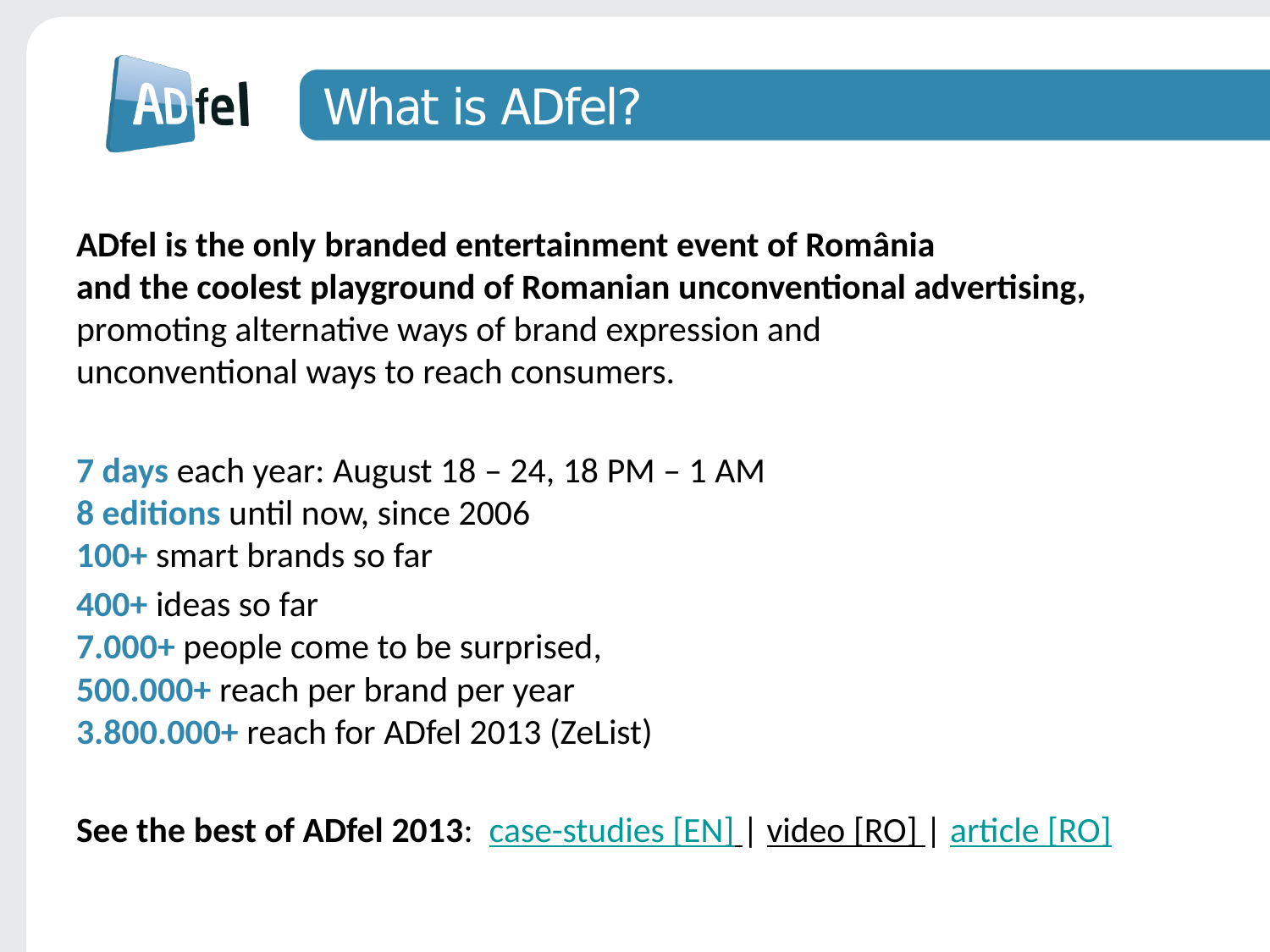

# What is ADfel?

ADfel is the only branded entertainment event of România
and the coolest playground of Romanian unconventional advertising,
promoting alternative ways of brand expression and
unconventional ways to reach consumers.

7 days each year: August 18 – 24, 18 PM – 1 AM
8 editions until now, since 2006
100+ smart brands so far
400+ ideas so far
7.000+ people come to be surprised,
500.000+ reach per brand per year
3.800.000+ reach for ADfel 2013 (ZeList)

See the best of ADfel 2013:  case-studies [EN] | video [RO] | article [RO]